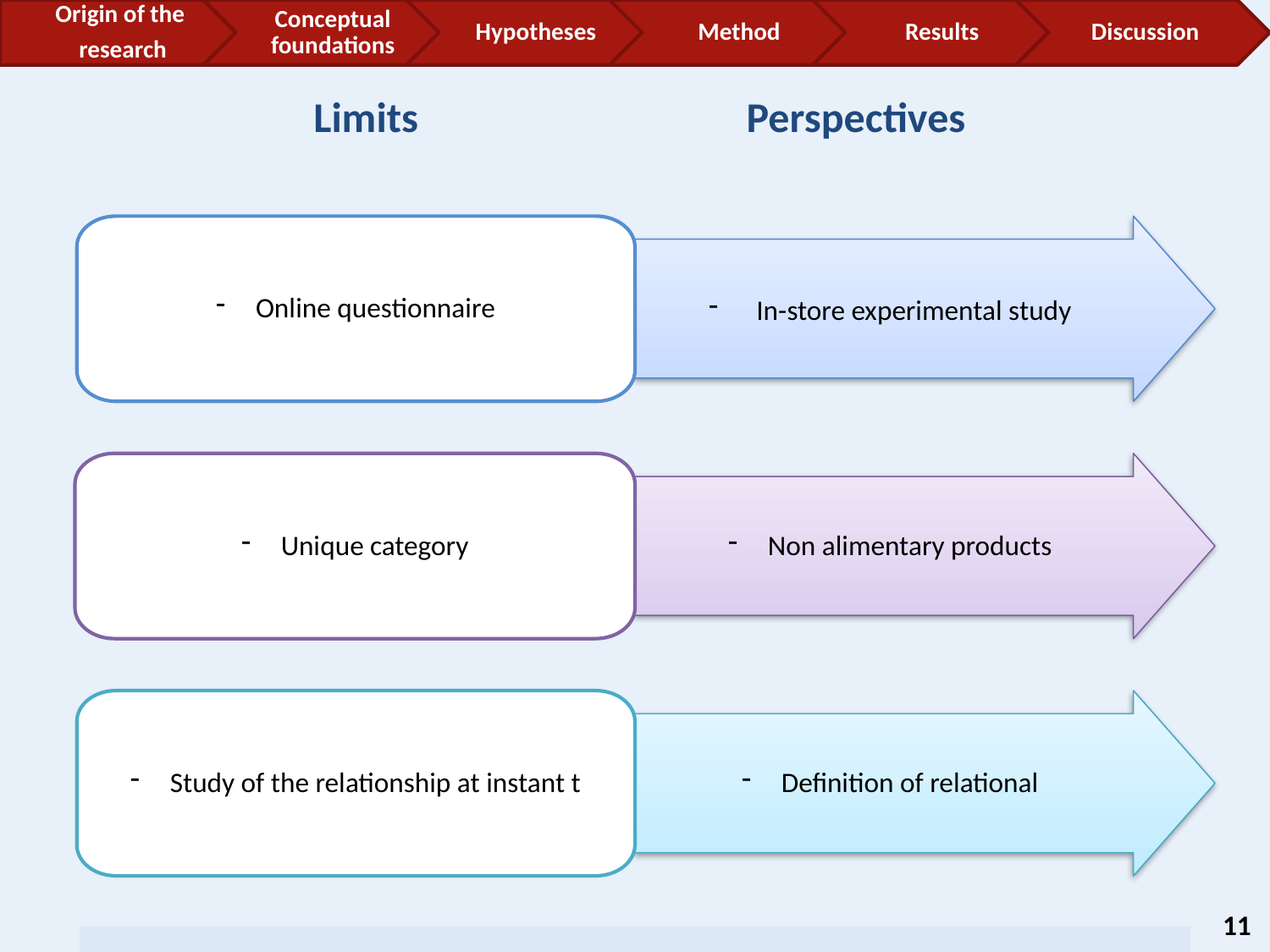

Origin of the
research
Conceptual foundations
Hypotheses
Method
Results
Discussion
Limits
Perspectives
Online questionnaire
In-store experimental study
Unique category
Non alimentary products
Study of the relationship at instant t
Definition of relational